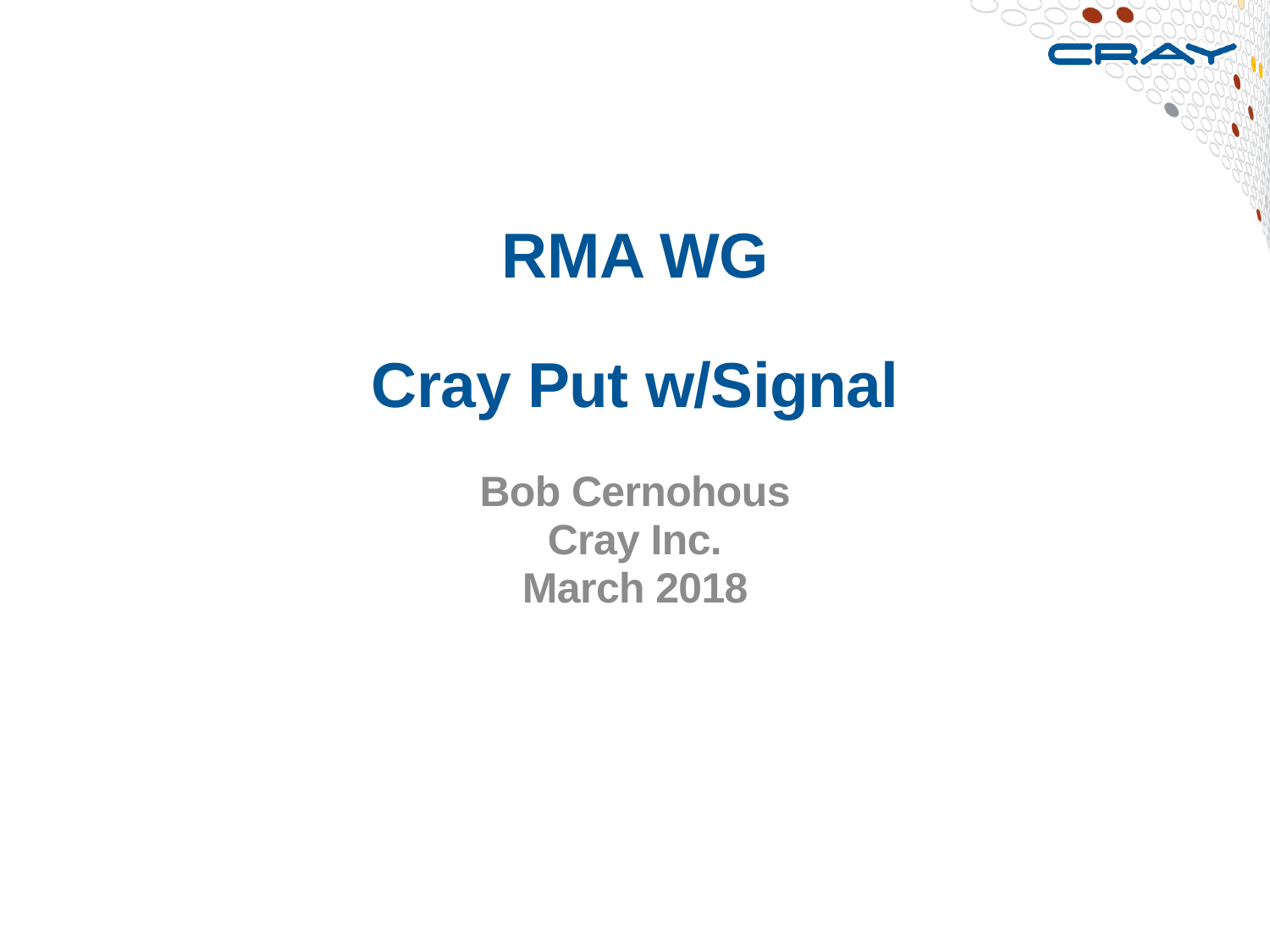

# RMA WG Cray Put w/Signal
Bob Cernohous
Cray Inc.
March 2018